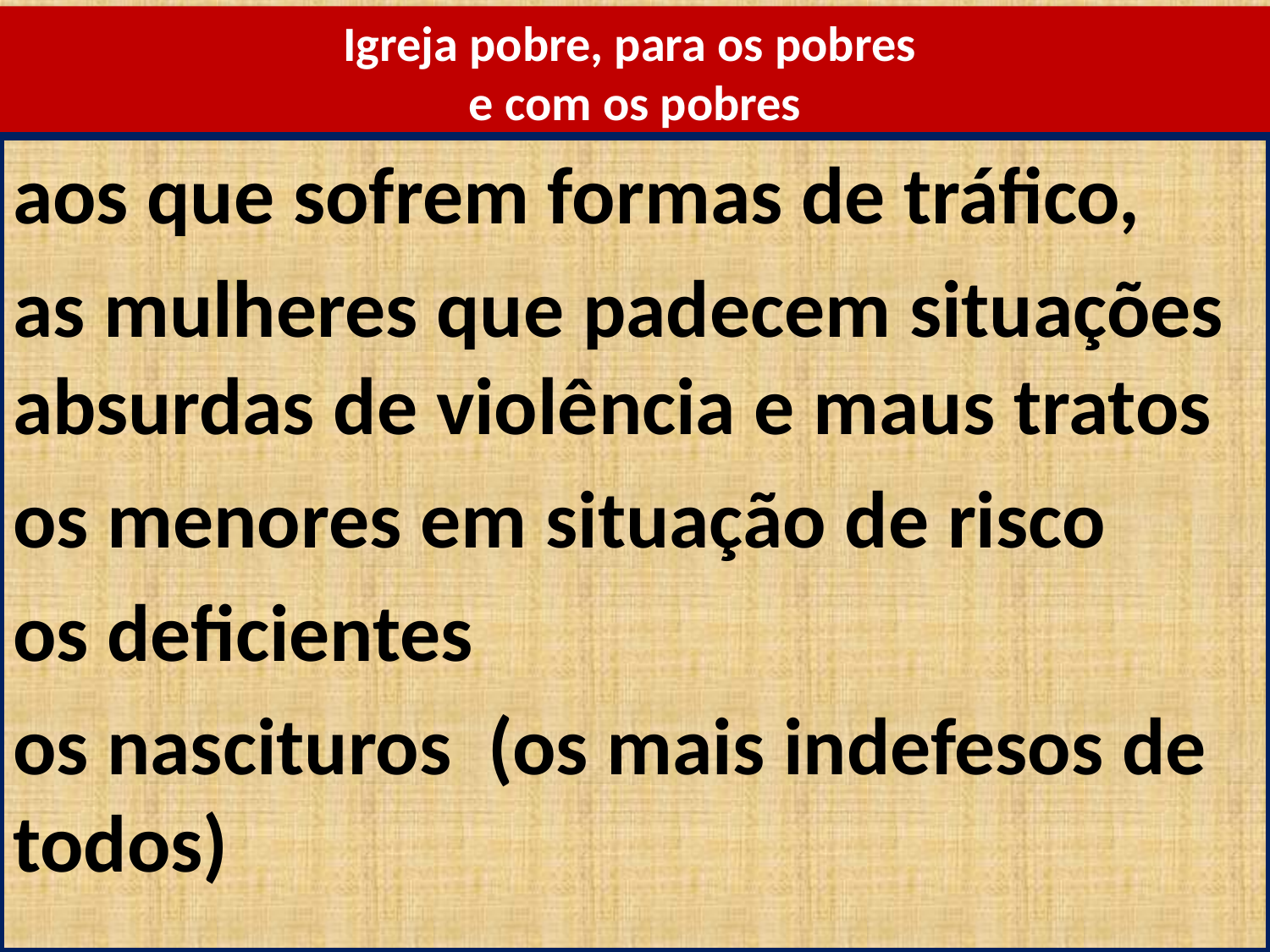

# Igreja pobre, para os pobres e com os pobres
aos que sofrem formas de tráfico,
as mulheres que padecem situações absurdas de violência e maus tratos
os menores em situação de risco
os deficientes
os nascituros  (os mais indefesos de todos)